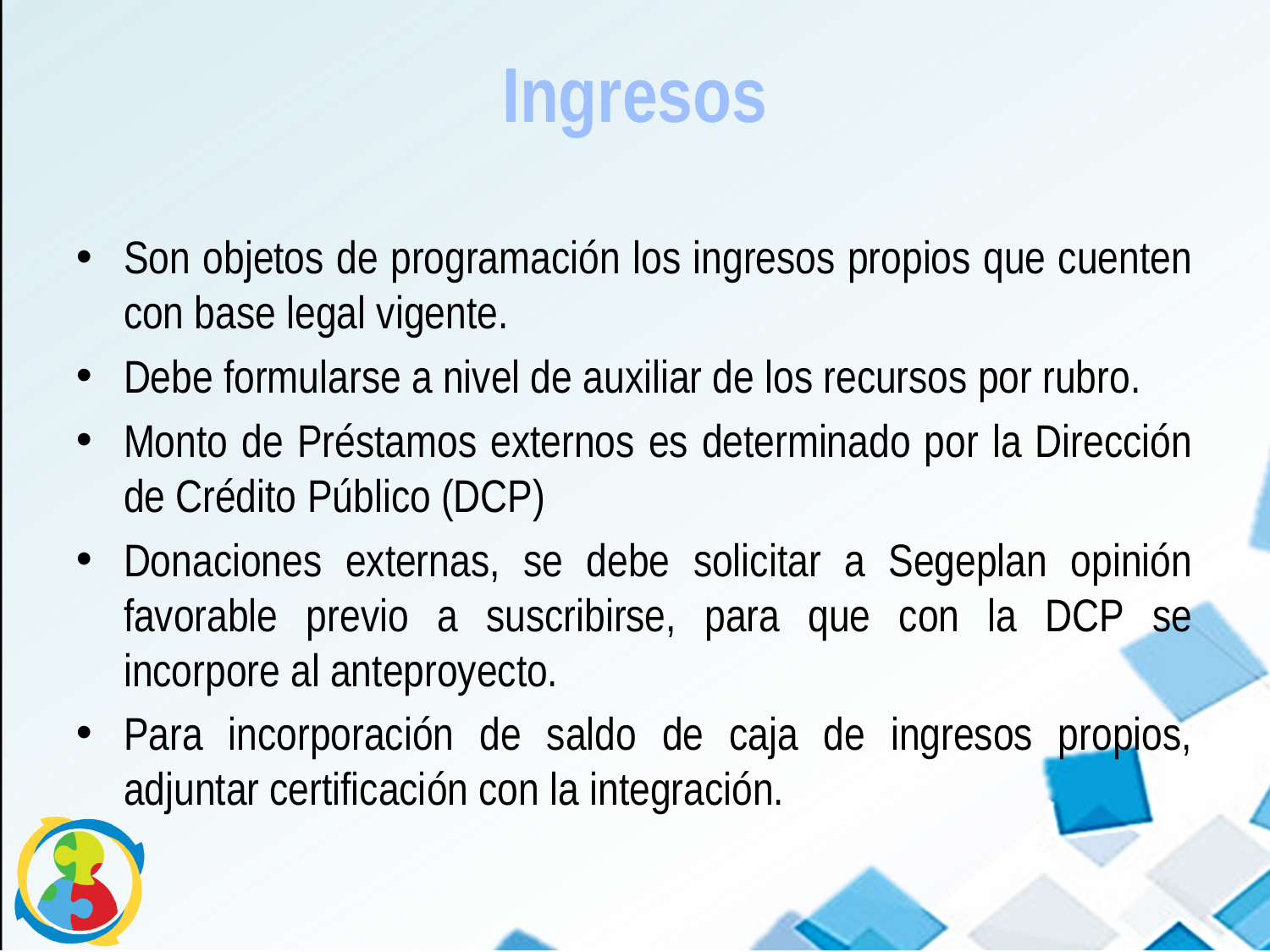

# Ingresos
Son objetos de programación los ingresos propios que cuenten con base legal vigente.
Debe formularse a nivel de auxiliar de los recursos por rubro.
Monto de Préstamos externos es determinado por la Dirección de Crédito Público (DCP)
Donaciones externas, se debe solicitar a Segeplan opinión favorable previo a suscribirse, para que con la DCP se incorpore al anteproyecto.
Para incorporación de saldo de caja de ingresos propios, adjuntar certificación con la integración.